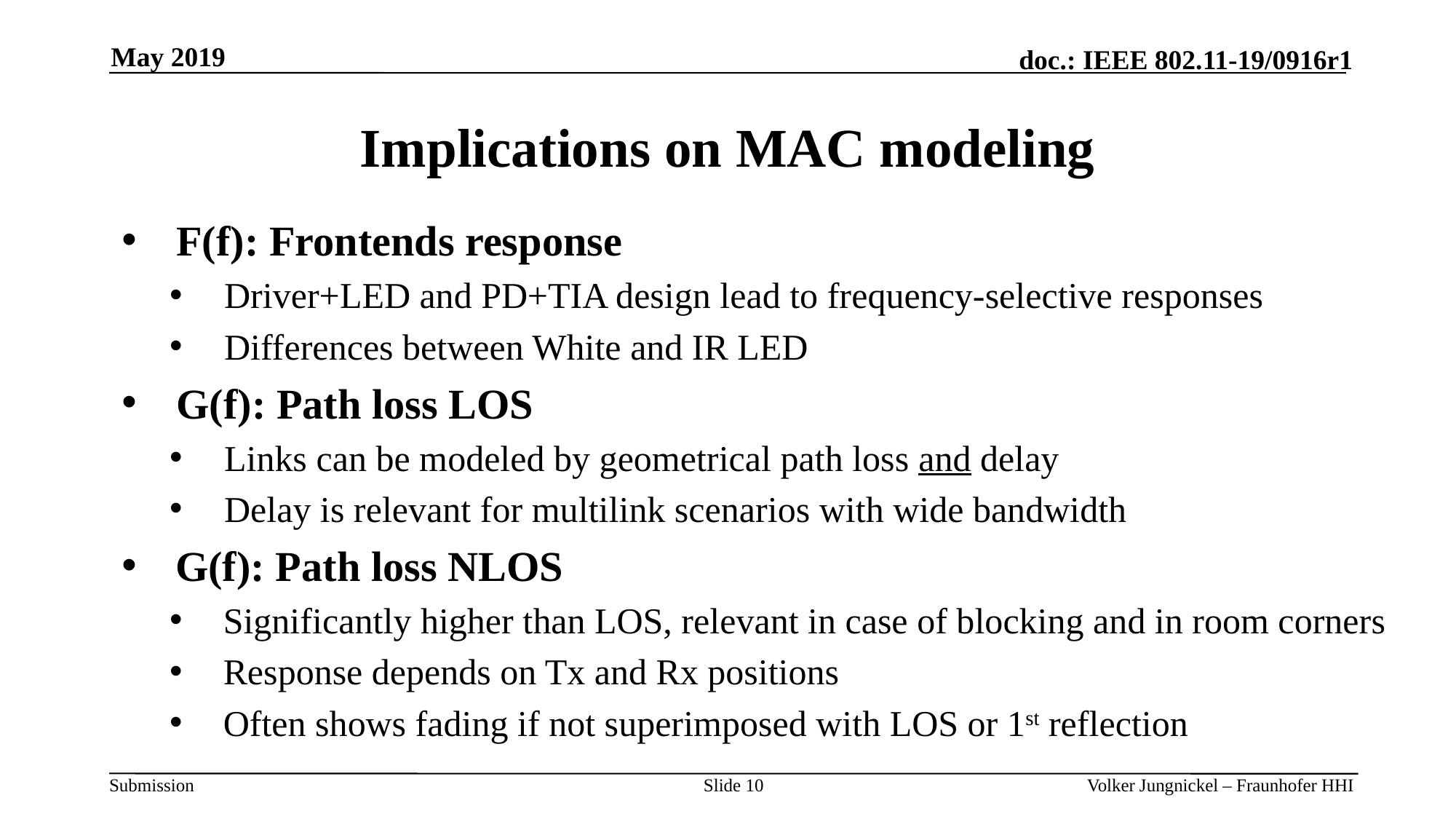

May 2019
# Implications on MAC modeling
F(f): Frontends response
Driver+LED and PD+TIA design lead to frequency-selective responses
Differences between White and IR LED
G(f): Path loss LOS
Links can be modeled by geometrical path loss and delay
Delay is relevant for multilink scenarios with wide bandwidth
G(f): Path loss NLOS
Significantly higher than LOS, relevant in case of blocking and in room corners
Response depends on Tx and Rx positions
Often shows fading if not superimposed with LOS or 1st reflection

Slide 10